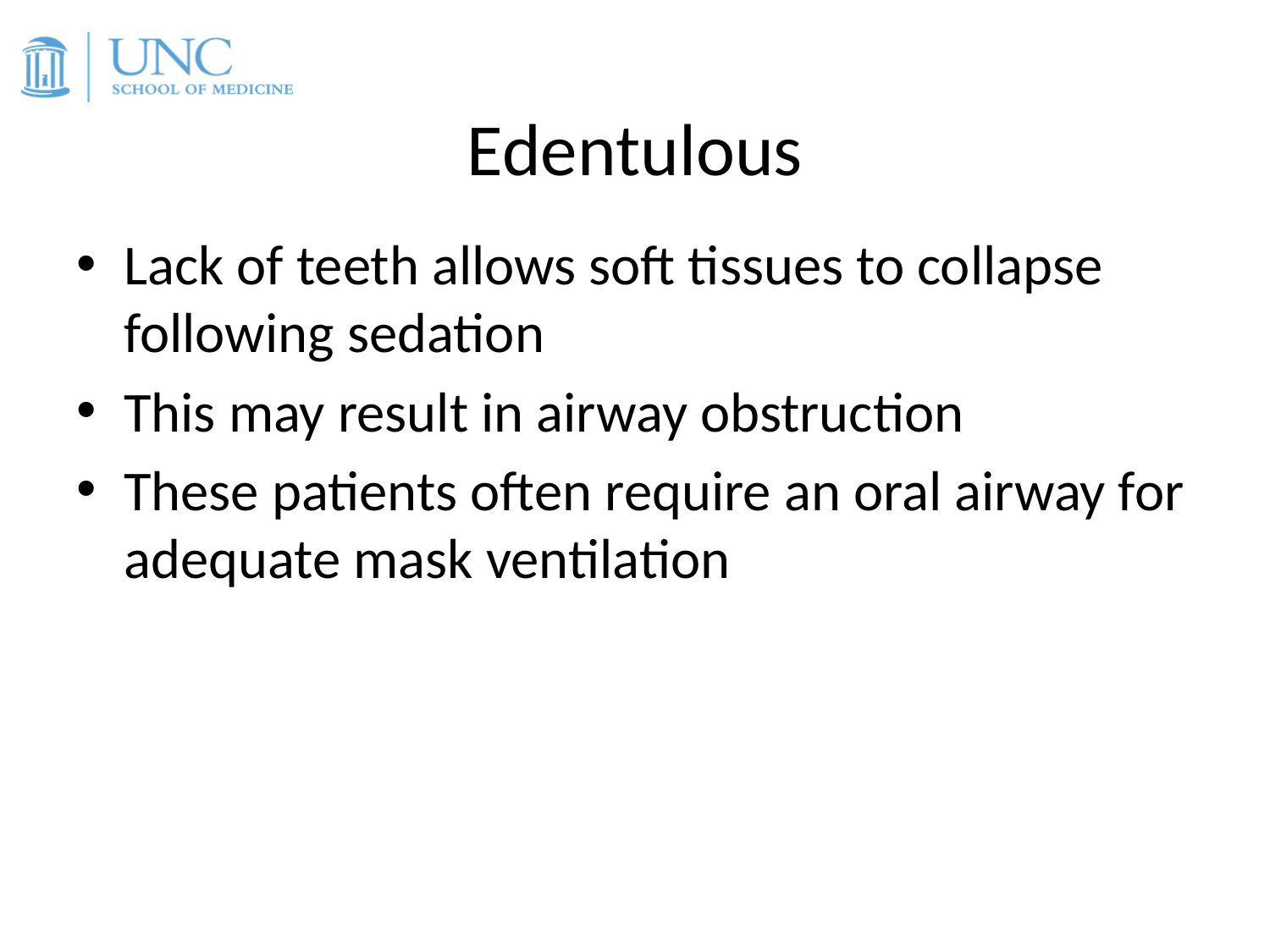

# Edentulous
Lack of teeth allows soft tissues to collapse following sedation
This may result in airway obstruction
These patients often require an oral airway for adequate mask ventilation